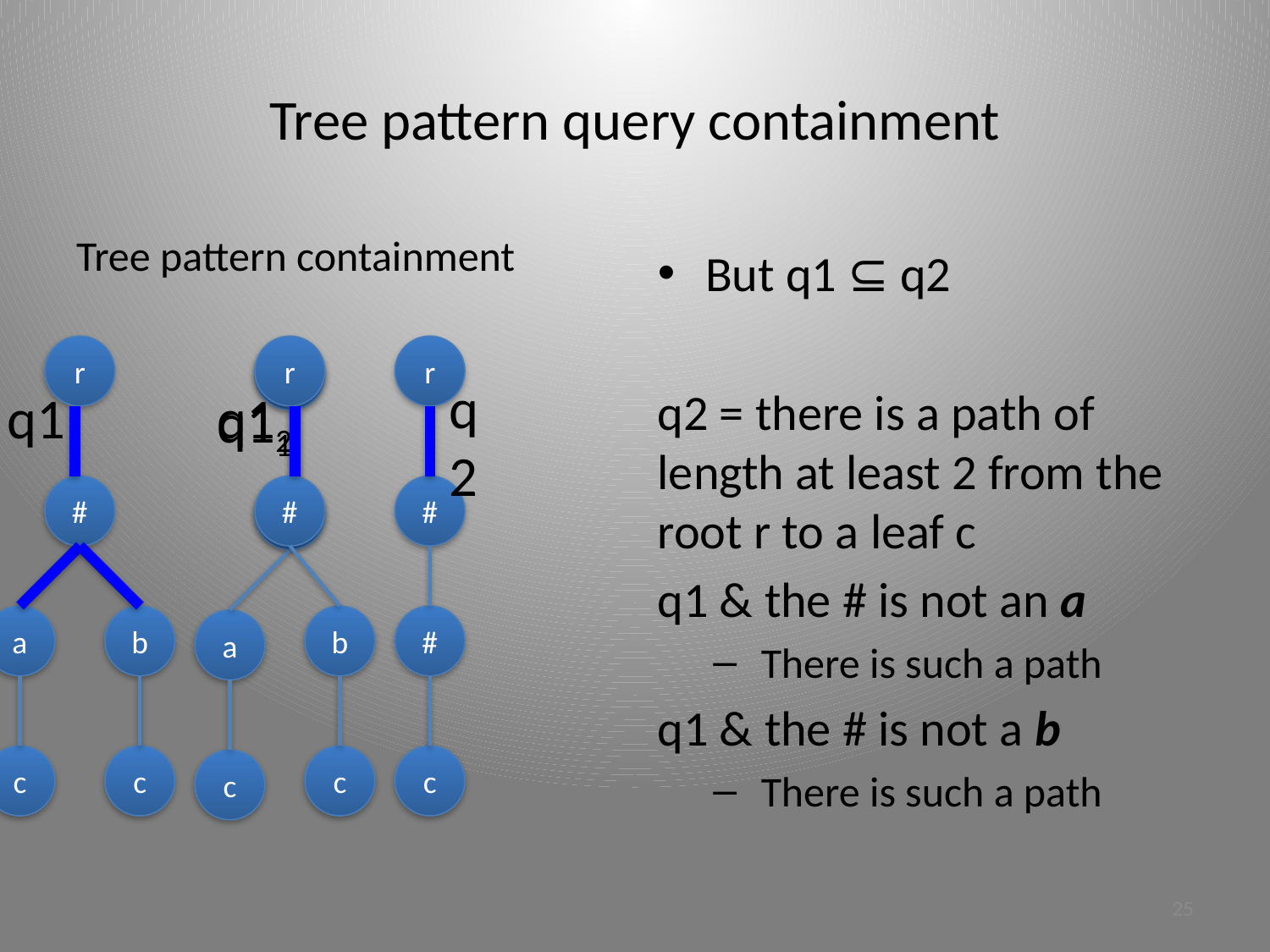

# Tree pattern query containment
Tree pattern containment
But q1 ⊆ q2

q2 = there is a path of length at least 2 from the root r to a leaf c
q1 & the # is not an a
There is such a path
q1 & the # is not a b
There is such a path
r
r
q12
#
b
c
r
r
q11
#
a
c
q2
q1
#
#
a
b
#
c
c
c
25